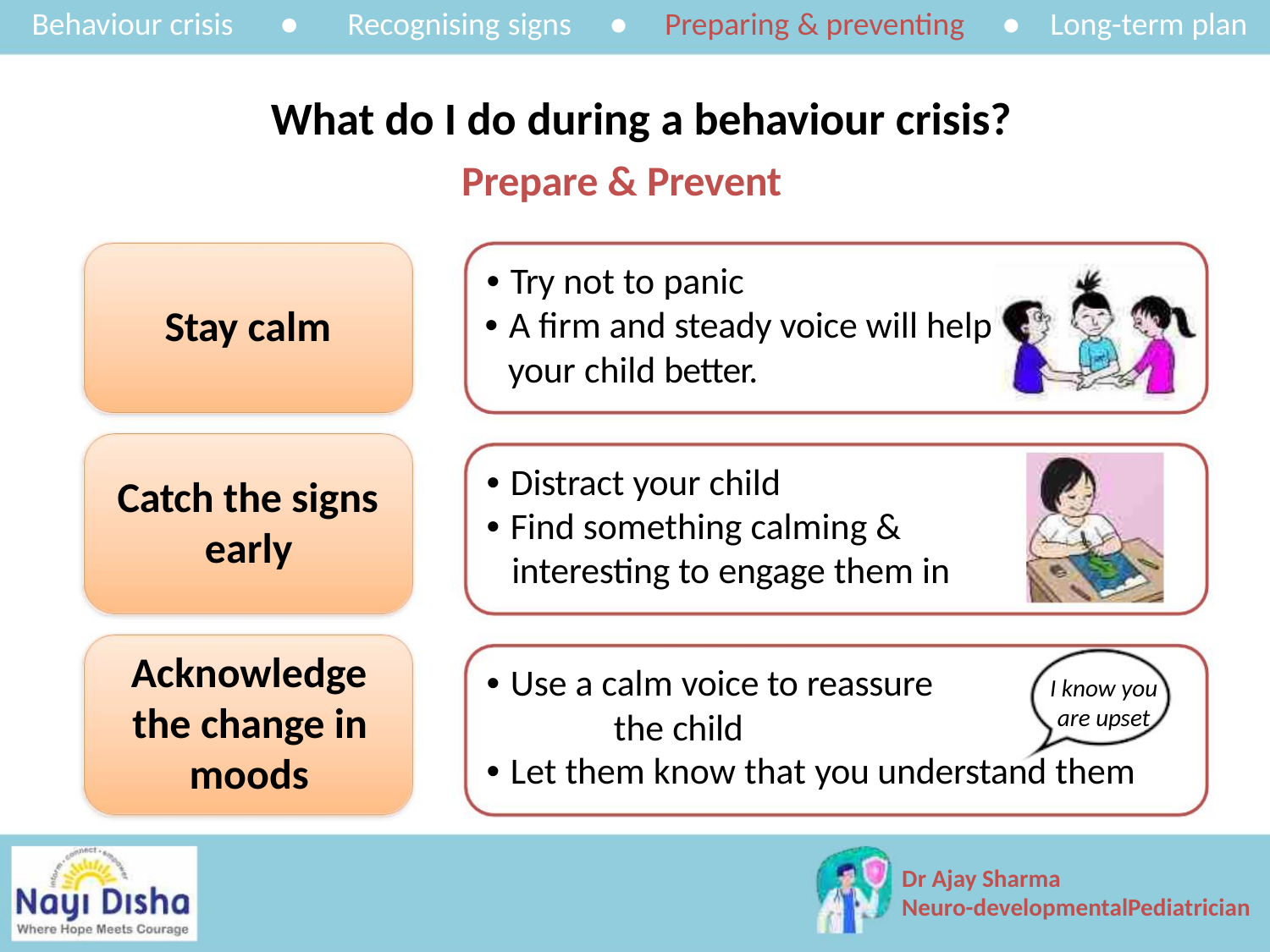

Behaviour crisis ●
Recognising signs ● Preparing & preventing ● Long-term plan
What do I do during a behaviour crisis?
Prepare & Prevent
• Try not to panic
• A firm and steady voice will help
your child better.
Stay calm
• Distract your child
• Find something calming &
interesting to engage them in
Catch the signs
early
Acknowledge
the change in
moods
• Use a calm voice to reassure
the child
• Let them know that you understand them
I know you
are upset
Dr Ajay Sharma
Neuro-developmentalPediatrician